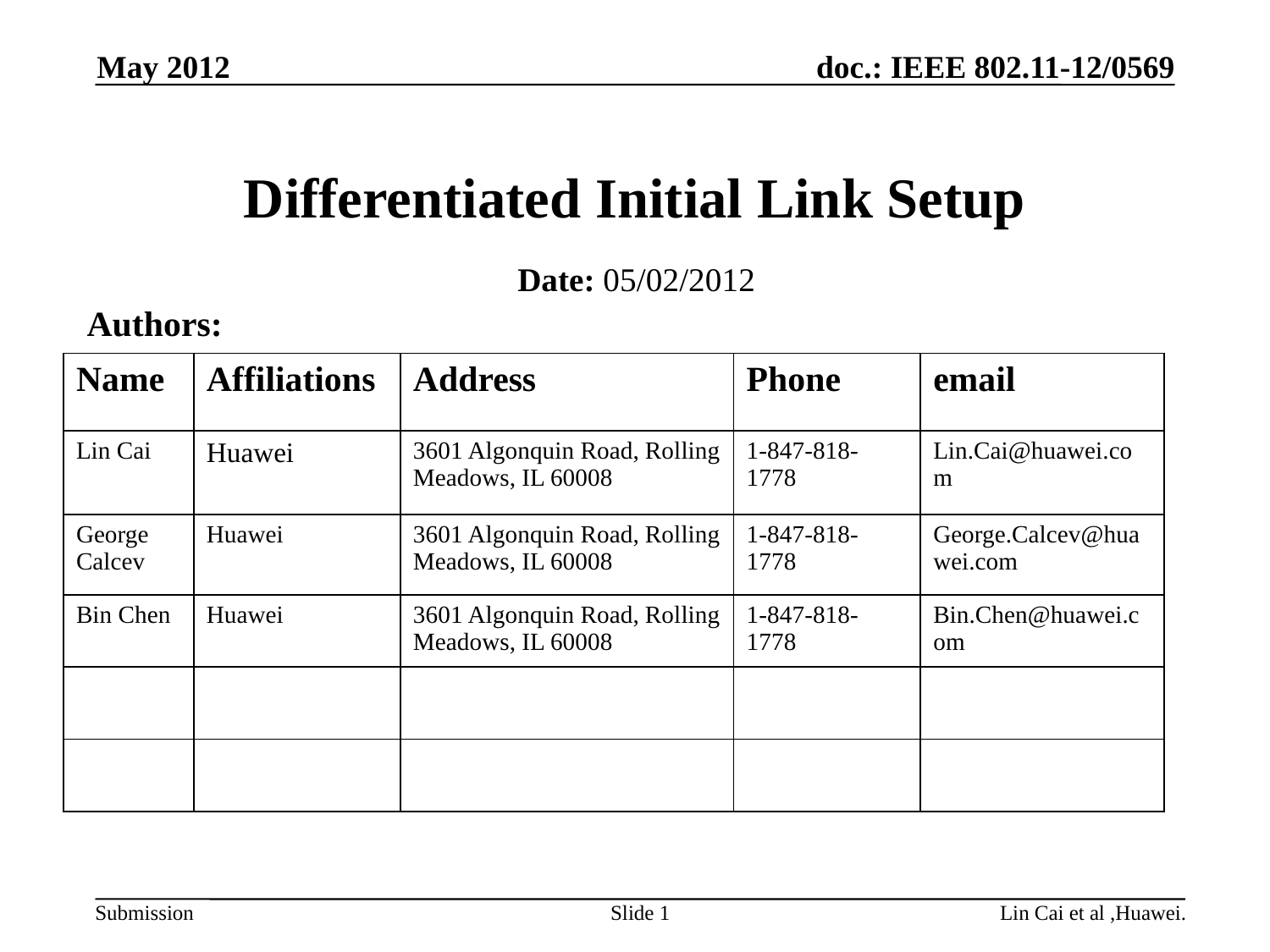

May 2012
Differentiated Initial Link Setup
Date: 05/02/2012
Authors:
| Name | Affiliations | Address | Phone | email |
| --- | --- | --- | --- | --- |
| Lin Cai | Huawei | 3601 Algonquin Road, Rolling Meadows, IL 60008 | 1-847-818-1778 | Lin.Cai@huawei.com |
| George Calcev | Huawei | 3601 Algonquin Road, Rolling Meadows, IL 60008 | 1-847-818-1778 | George.Calcev@huawei.com |
| Bin Chen | Huawei | 3601 Algonquin Road, Rolling Meadows, IL 60008 | 1-847-818-1778 | Bin.Chen@huawei.com |
|  |  |  |  |  |
|  |  |  |  |  |
Slide 1
Lin Cai et al ,Huawei.